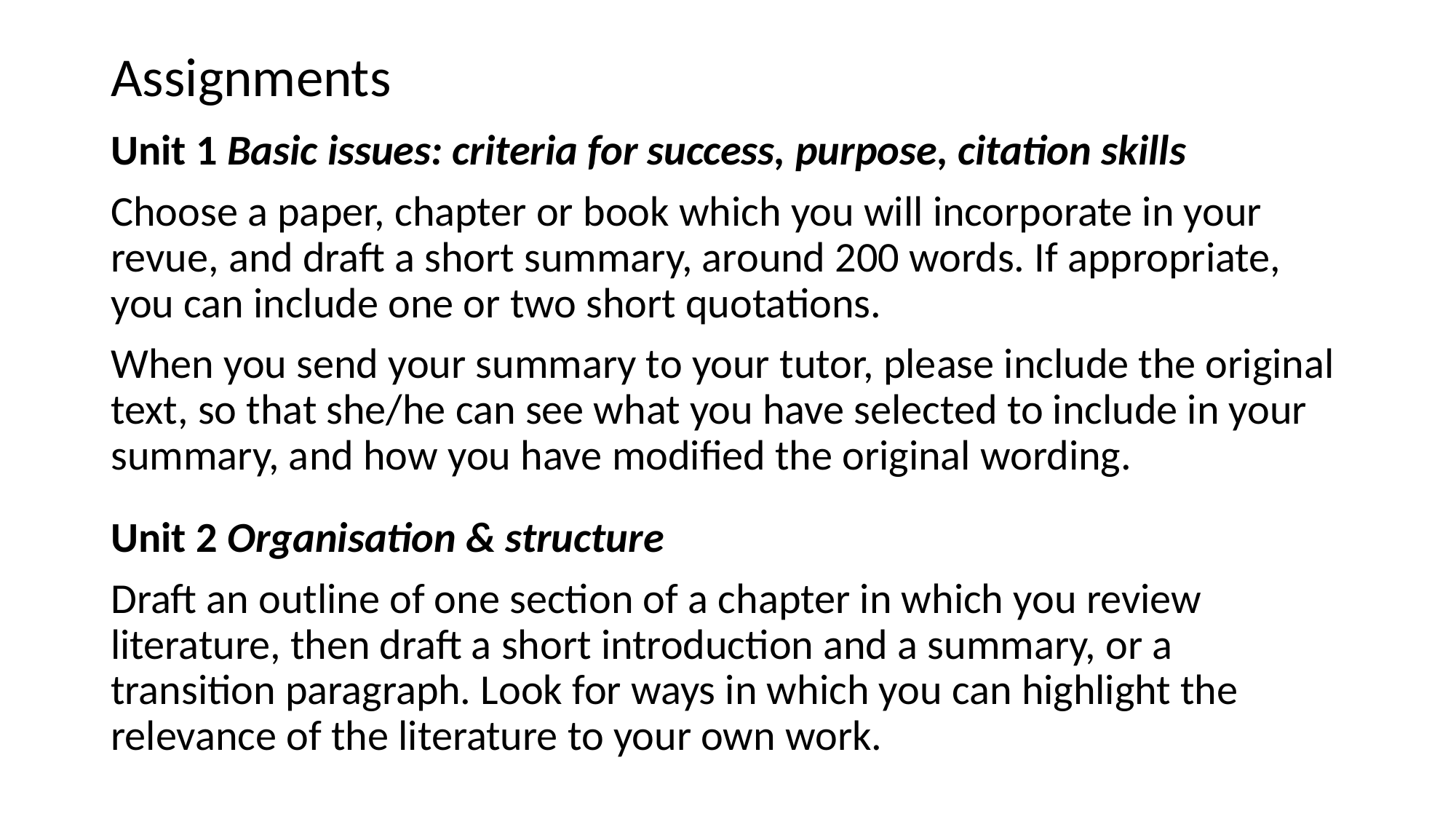

# Assignments
Unit 1 Basic issues: criteria for success, purpose, citation skills
Choose a paper, chapter or book which you will incorporate in your revue, and draft a short summary, around 200 words. If appropriate, you can include one or two short quotations.
When you send your summary to your tutor, please include the original text, so that she/he can see what you have selected to include in your summary, and how you have modified the original wording.
Unit 2 Organisation & structure
Draft an outline of one section of a chapter in which you review literature, then draft a short introduction and a summary, or a transition paragraph. Look for ways in which you can highlight the relevance of the literature to your own work.